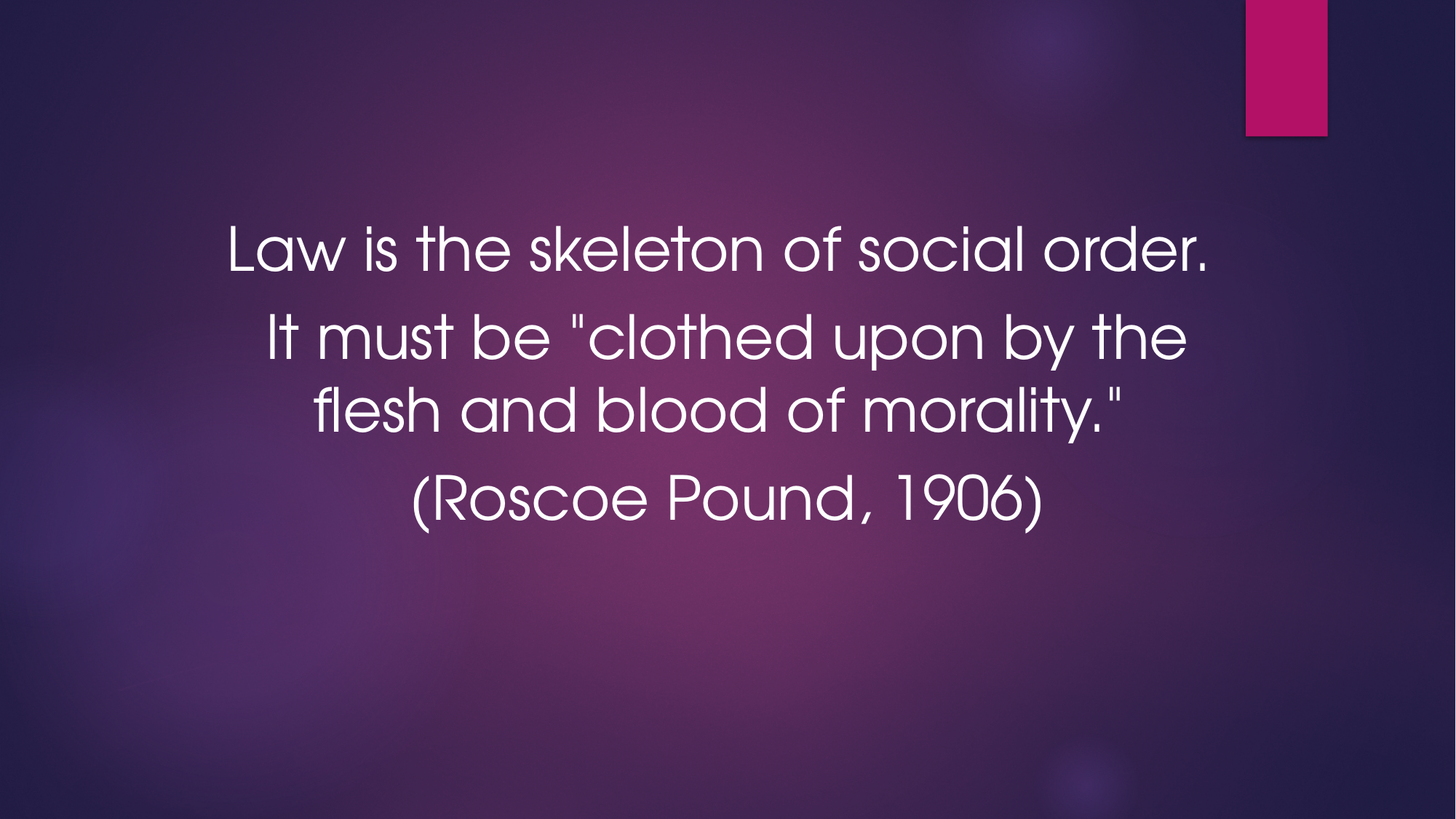

Law is the skeleton of social order.
It must be "clothed upon by the flesh and blood of morality."
(Roscoe Pound, 1906)